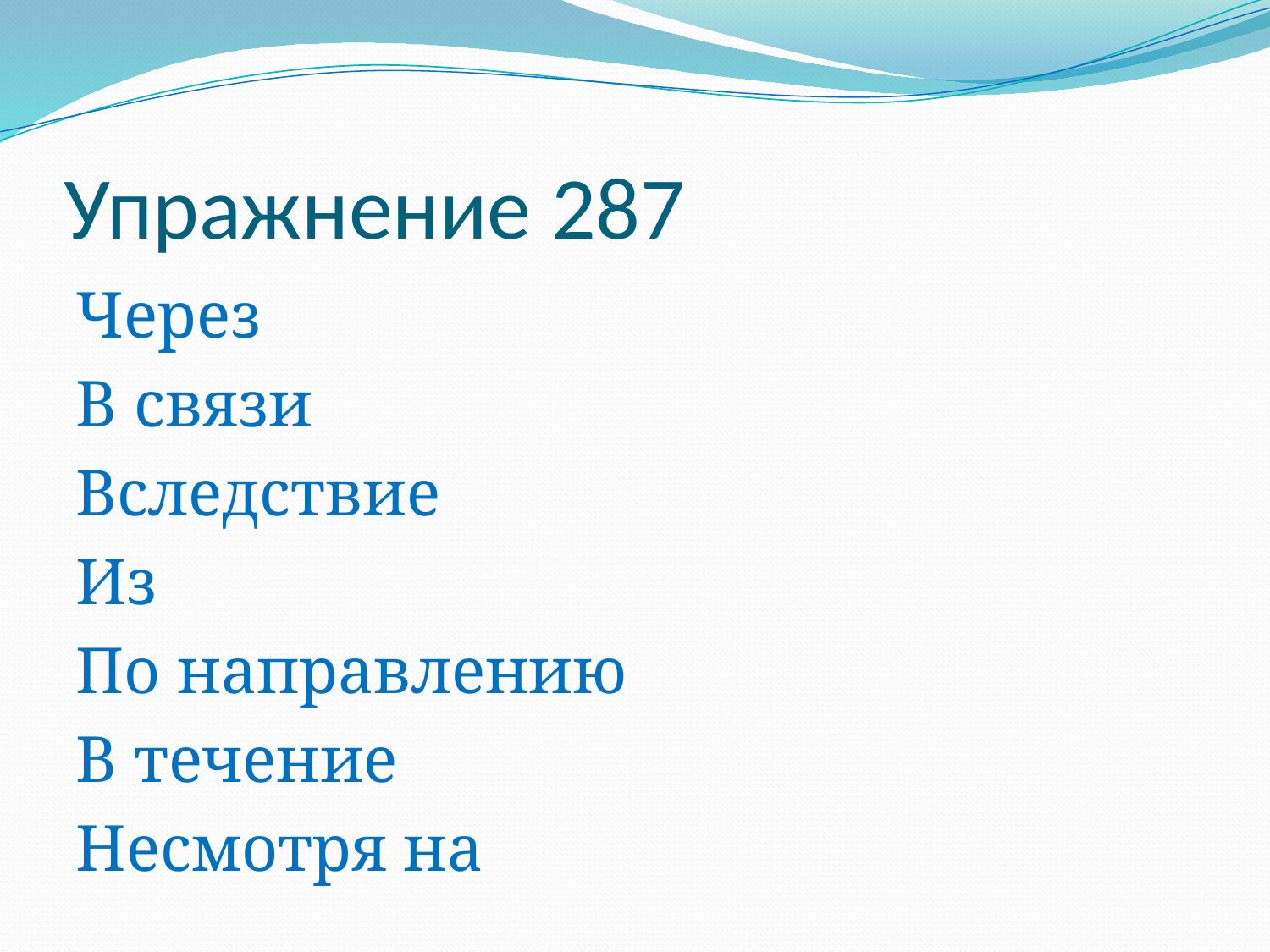

# Упражнение 287
Через
В связи
Вследствие
Из
По направлению
В течение
Несмотря на